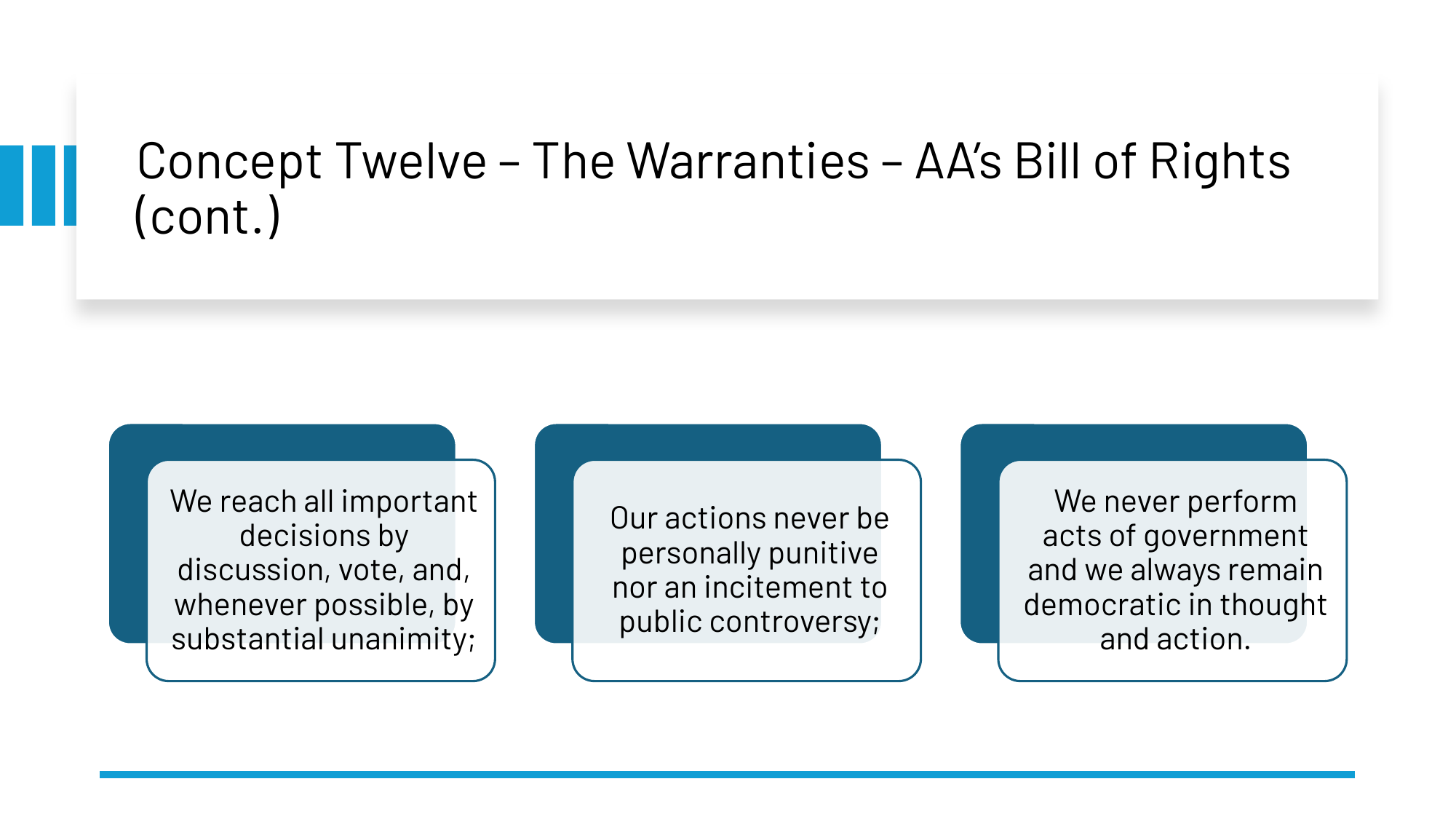

# Concept Twelve – The Warranties – AA’s Bill of Rights  (cont.)

We reach all important decisions by discussion, vote, and, whenever possible, by substantial unanimity;
Our actions never be personally punitive nor an incitement to public controversy;
We never perform acts of government and we always remain democratic in thought and action.